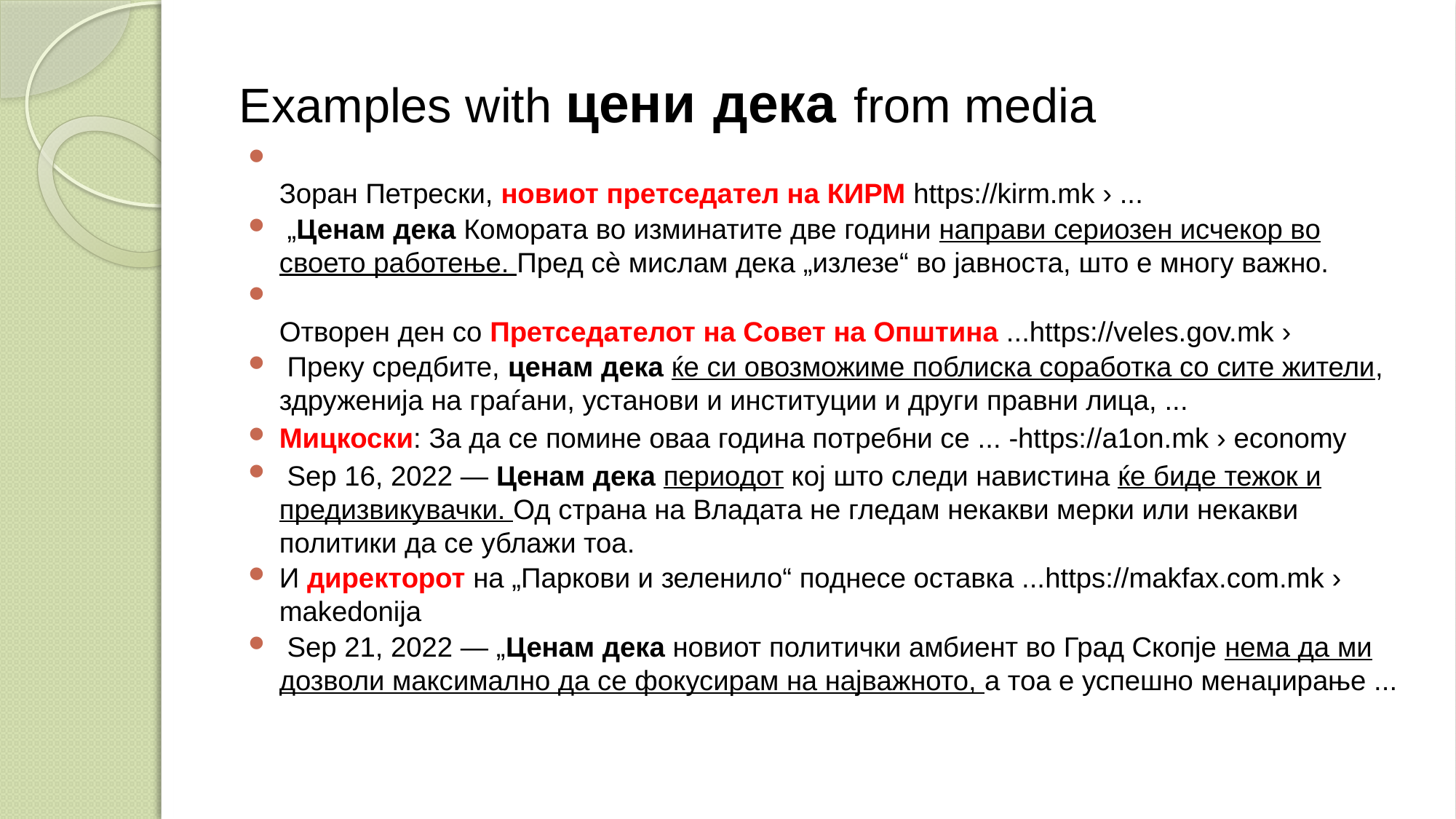

# Examples with цени дека from media
Зоран Петрески, новиот претседател на КИРМ https://kirm.mk › ...
 „Ценам дека Комората во изминатите две години направи сериозен исчекор во своето работење. Пред сѐ мислам дека „излезе“ во јавноста, што е многу важно.
Отворен ден со Претседателот на Совет на Општина ...https://veles.gov.mk ›
 Преку средбите, ценам дека ќе си овозможиме поблиска соработка со сите жители, здруженија на граѓани, установи и институции и други правни лица, ...
Мицкоски: За да се помине оваа година потребни се ... -https://a1on.mk › economy
 Sep 16, 2022 — Ценам дека периодот кој што следи навистина ќе биде тежок и предизвикувачки. Од страна на Владата не гледам некакви мерки или некакви политики да се ублажи тоа.
И директорот на „Паркови и зеленило“ поднесе оставка ...https://makfax.com.mk › makedonija
 Sep 21, 2022 — „Ценам дека новиот политички амбиент во Град Скопје нема да ми дозволи максимално да се фокусирам на најважното, а тоа е успешно менаџирање ...